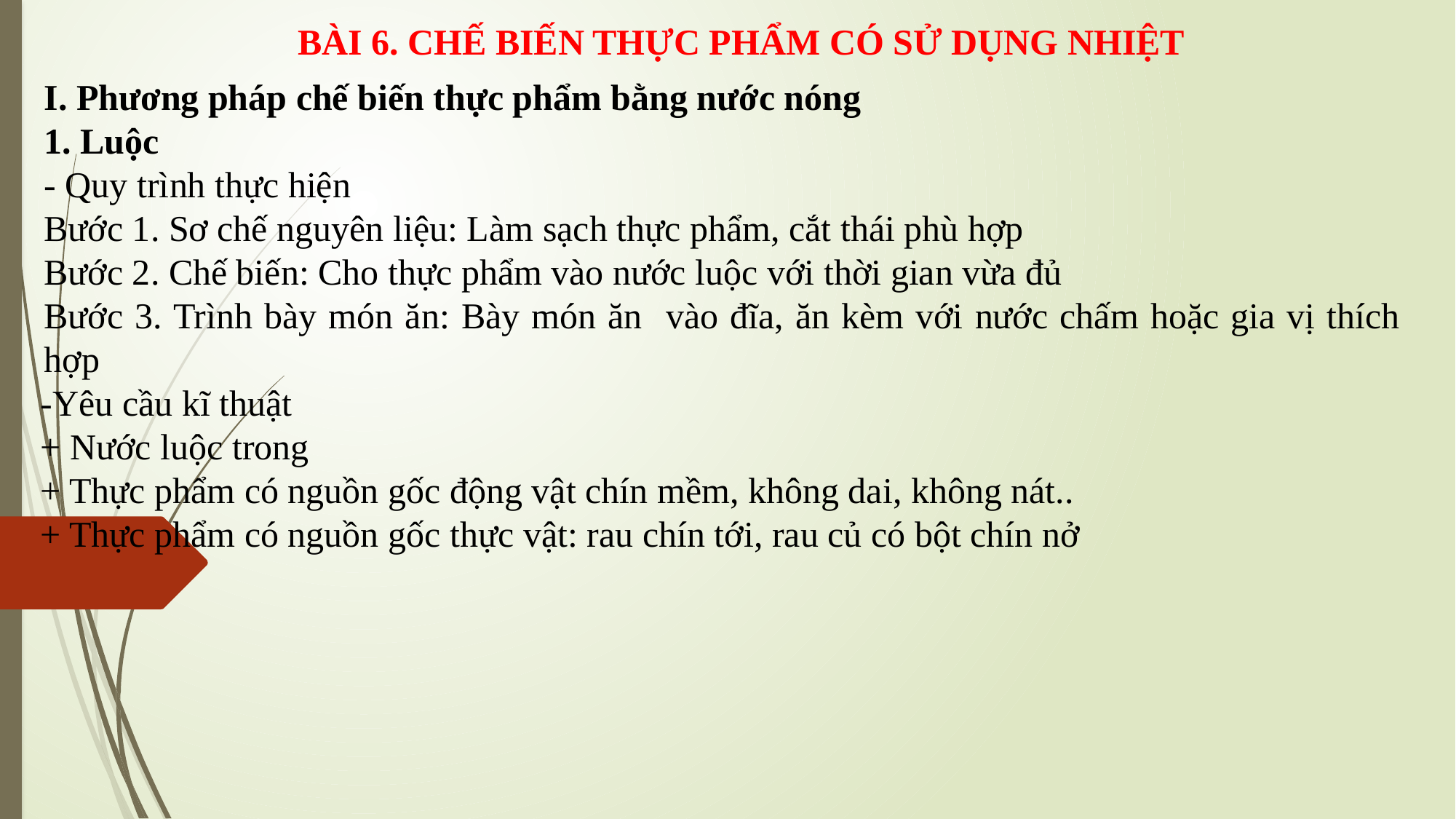

BÀI 6. CHẾ BIẾN THỰC PHẨM CÓ SỬ DỤNG NHIỆT
I. Phương pháp chế biến thực phẩm bằng nước nóng
1. Luộc
- Quy trình thực hiện
Bước 1. Sơ chế nguyên liệu: Làm sạch thực phẩm, cắt thái phù hợp
Bước 2. Chế biến: Cho thực phẩm vào nước luộc với thời gian vừa đủ
Bước 3. Trình bày món ăn: Bày món ăn  vào đĩa, ăn kèm với nước chấm hoặc gia vị thích hợp
-Yêu cầu kĩ thuật
+ Nước luộc trong
+ Thực phẩm có nguồn gốc động vật chín mềm, không dai, không nát..
+ Thực phẩm có nguồn gốc thực vật: rau chín tới, rau củ có bột chín nở